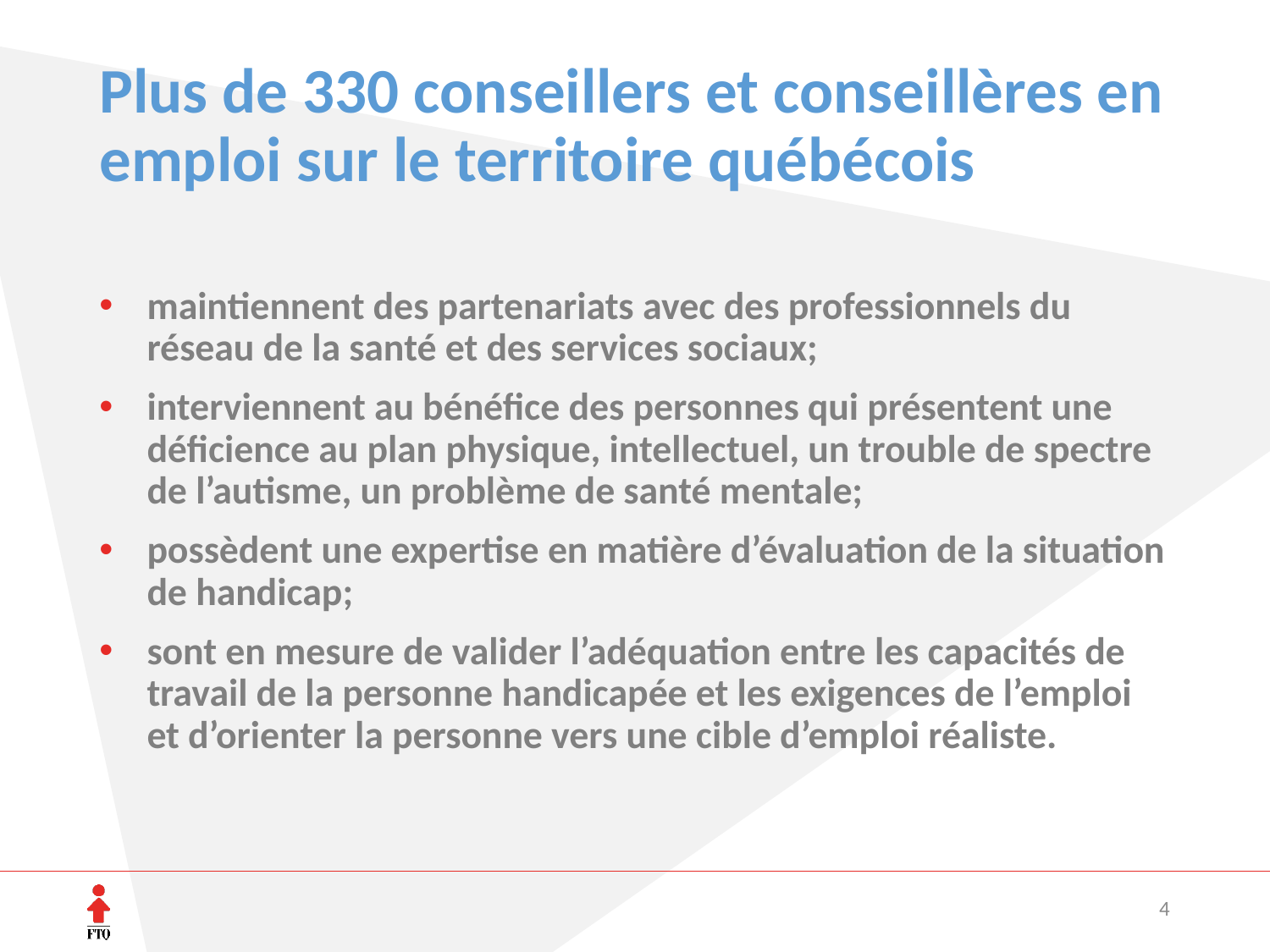

# Plus de 330 conseillers et conseillères en emploi sur le territoire québécois
maintiennent des partenariats avec des professionnels du réseau de la santé et des services sociaux;
interviennent au bénéfice des personnes qui présentent une déficience au plan physique, intellectuel, un trouble de spectre de l’autisme, un problème de santé mentale;
possèdent une expertise en matière d’évaluation de la situation de handicap;
sont en mesure de valider l’adéquation entre les capacités de travail de la personne handicapée et les exigences de l’emploi et d’orienter la personne vers une cible d’emploi réaliste.

4